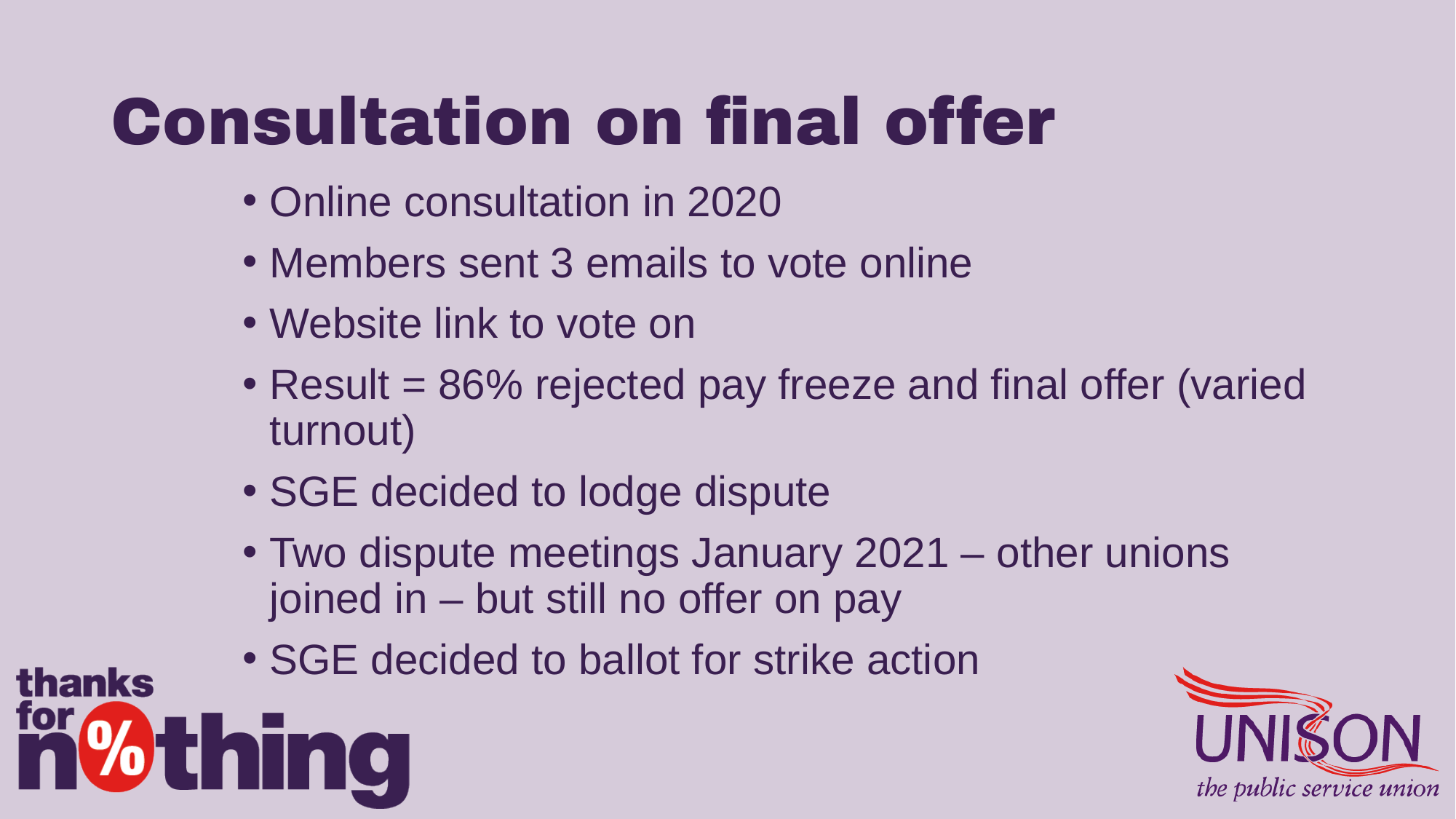

# Consultation on final offer
Online consultation in 2020
Members sent 3 emails to vote online
Website link to vote on
Result = 86% rejected pay freeze and final offer (varied turnout)
SGE decided to lodge dispute
Two dispute meetings January 2021 – other unions joined in – but still no offer on pay
SGE decided to ballot for strike action